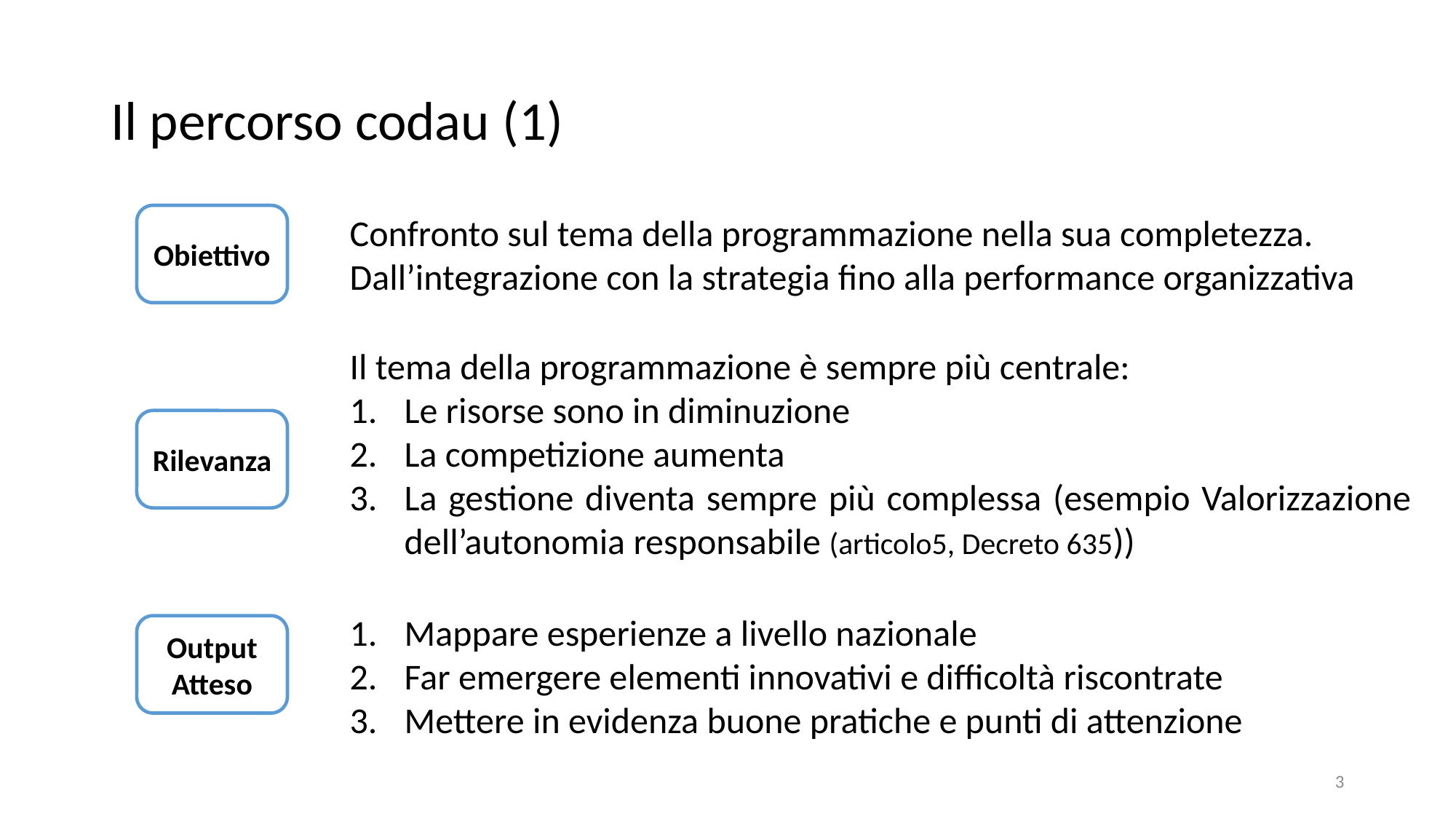

# Il percorso codau (1)
Confronto sul tema della programmazione nella sua completezza. Dall’integrazione con la strategia fino alla performance organizzativa
Obiettivo
Il tema della programmazione è sempre più centrale:
Le risorse sono in diminuzione
La competizione aumenta
La gestione diventa sempre più complessa (esempio Valorizzazione dell’autonomia responsabile (articolo5, Decreto 635))
Rilevanza
Mappare esperienze a livello nazionale
Far emergere elementi innovativi e difficoltà riscontrate
Mettere in evidenza buone pratiche e punti di attenzione
Output Atteso
3